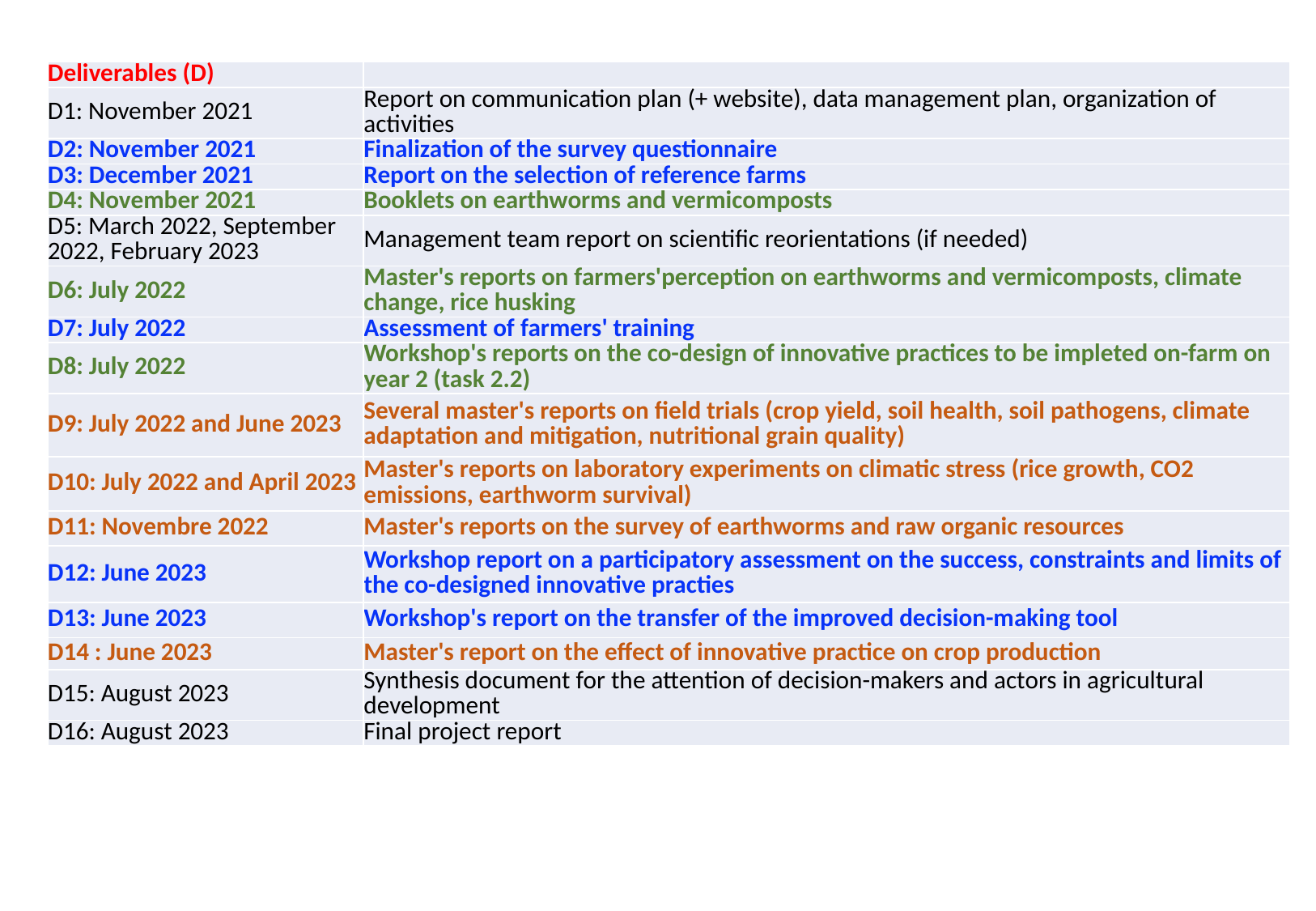

| Deliverables (D) |  |
| --- | --- |
| D1: November 2021 | Report on communication plan (+ website), data management plan, organization of activities |
| D2: November 2021 | Finalization of the survey questionnaire |
| D3: December 2021 | Report on the selection of reference farms |
| D4: November 2021 | Booklets on earthworms and vermicomposts |
| D5: March 2022, September 2022, February 2023 | Management team report on scientific reorientations (if needed) |
| D6: July 2022 | Master's reports on farmers'perception on earthworms and vermicomposts, climate change, rice husking |
| D7: July 2022 | Assessment of farmers' training |
| D8: July 2022 | Workshop's reports on the co-design of innovative practices to be impleted on-farm on year 2 (task 2.2) |
| D9: July 2022 and June 2023 | Several master's reports on field trials (crop yield, soil health, soil pathogens, climate adaptation and mitigation, nutritional grain quality) |
| D10: July 2022 and April 2023 | Master's reports on laboratory experiments on climatic stress (rice growth, CO2 emissions, earthworm survival) |
| D11: Novembre 2022 | Master's reports on the survey of earthworms and raw organic resources |
| D12: June 2023 | Workshop report on a participatory assessment on the success, constraints and limits of the co-designed innovative practies |
| D13: June 2023 | Workshop's report on the transfer of the improved decision-making tool |
| D14 : June 2023 | Master's report on the effect of innovative practice on crop production |
| D15: August 2023 | Synthesis document for the attention of decision-makers and actors in agricultural development |
| D16: August 2023 | Final project report |